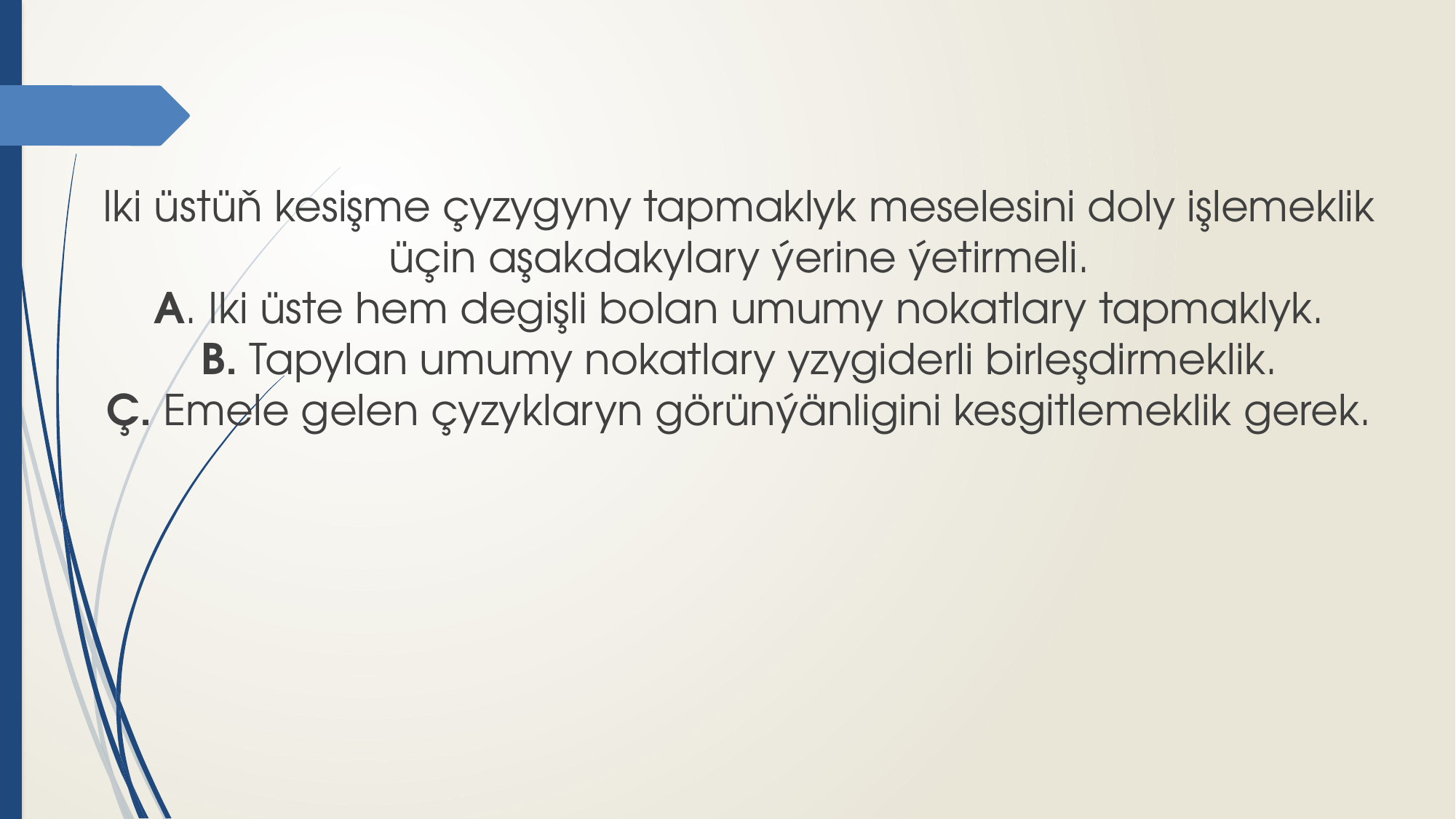

Iki üstüň kesişme çyzygyny tapmaklyk meselesini doly işlemeklik
üçin aşakdakylary ýerine ýetirmeli.
A. Iki üste hem degişli bolan umumy nokatlary tapmaklyk.
B. Tapylan umumy nokatlary yzygiderli birleşdirmeklik.
Ç. Emele gelen çyzyklaryn görünýänligini kesgitlemeklik gerek.